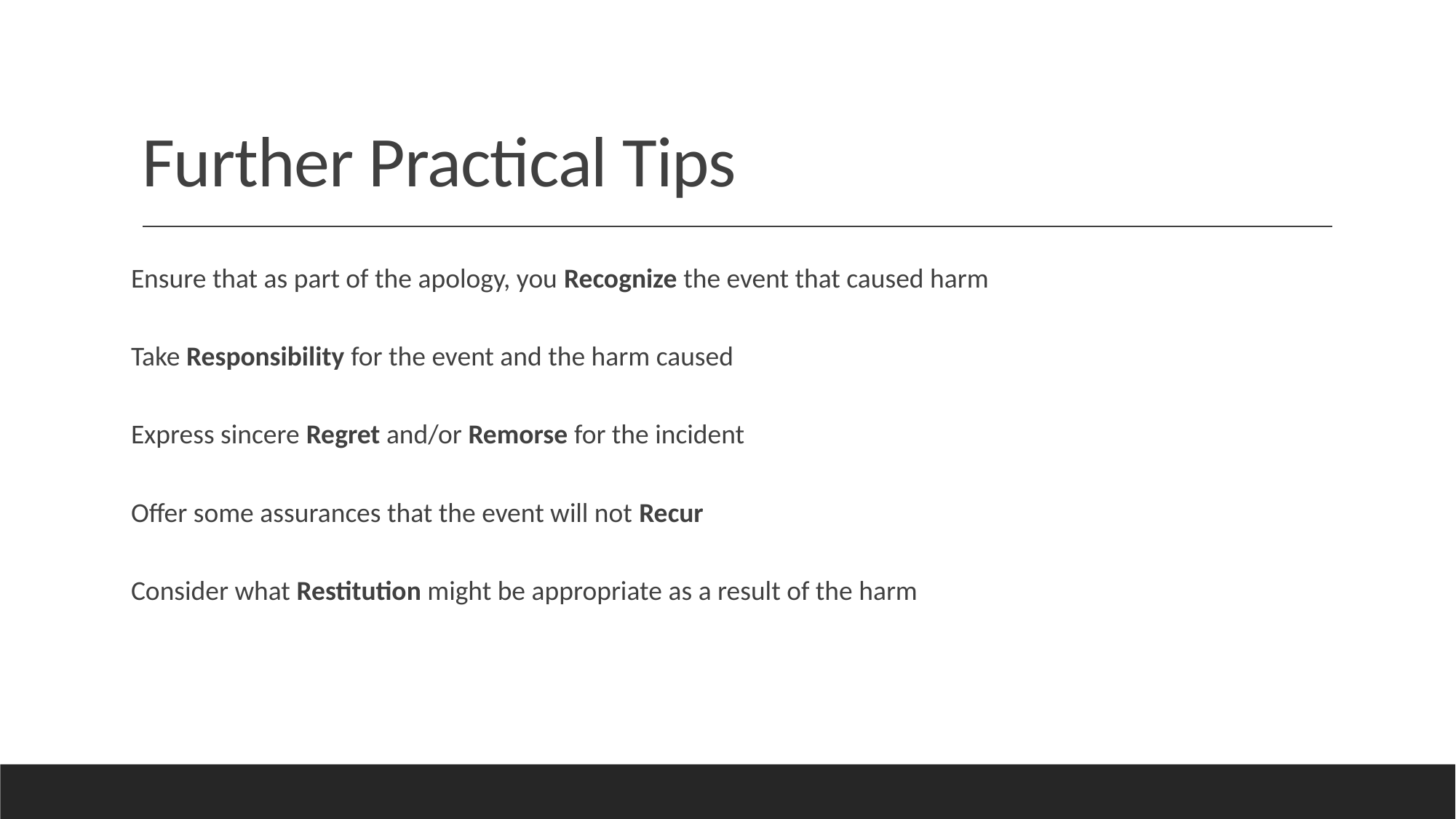

# Further Practical Tips
Ensure that as part of the apology, you Recognize the event that caused harm

Take Responsibility for the event and the harm caused

Express sincere Regret and/or Remorse for the incident

Offer some assurances that the event will not Recur

Consider what Restitution might be appropriate as a result of the harm